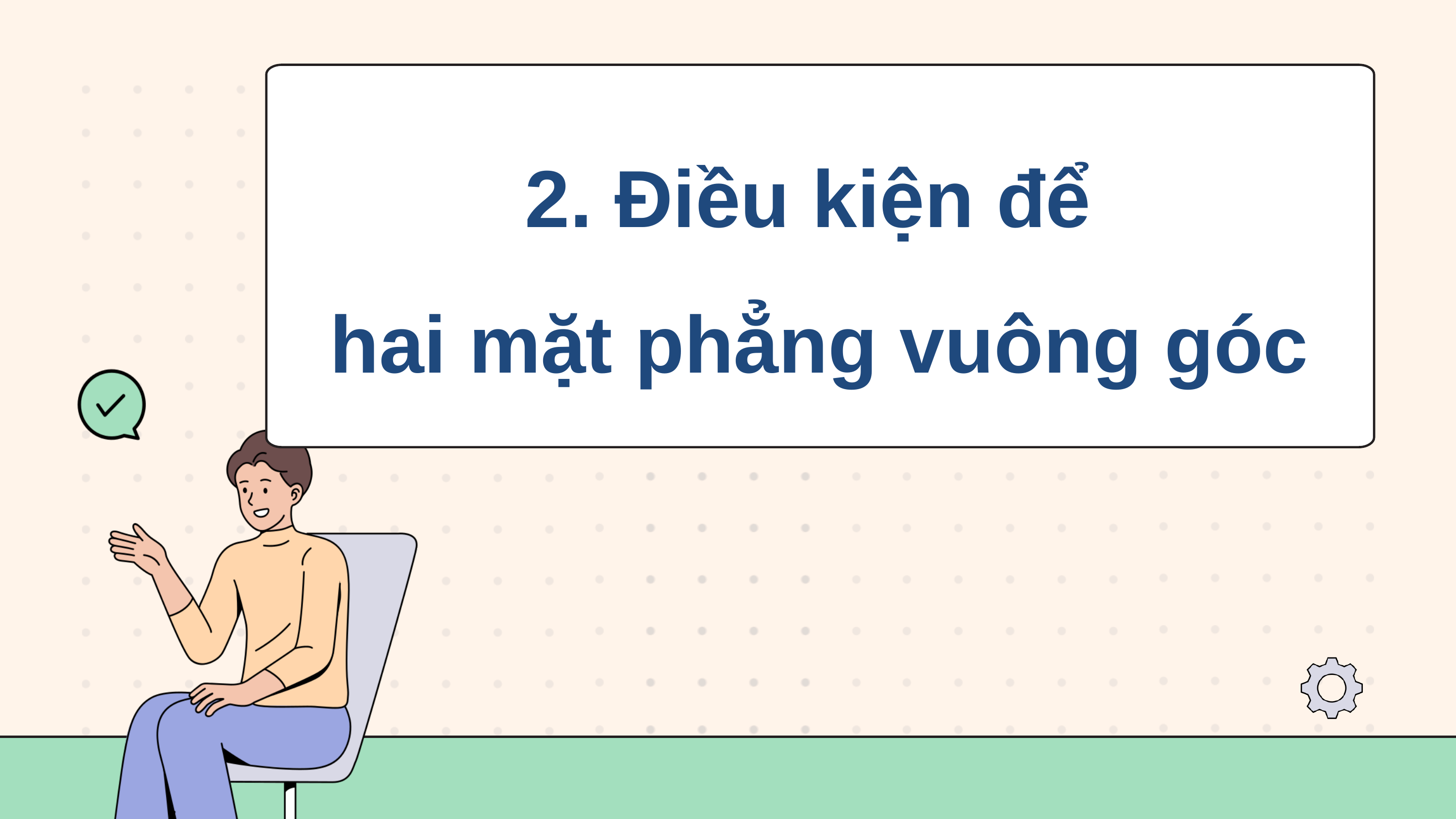

2. Điều kiện để
hai mặt phẳng vuông góc